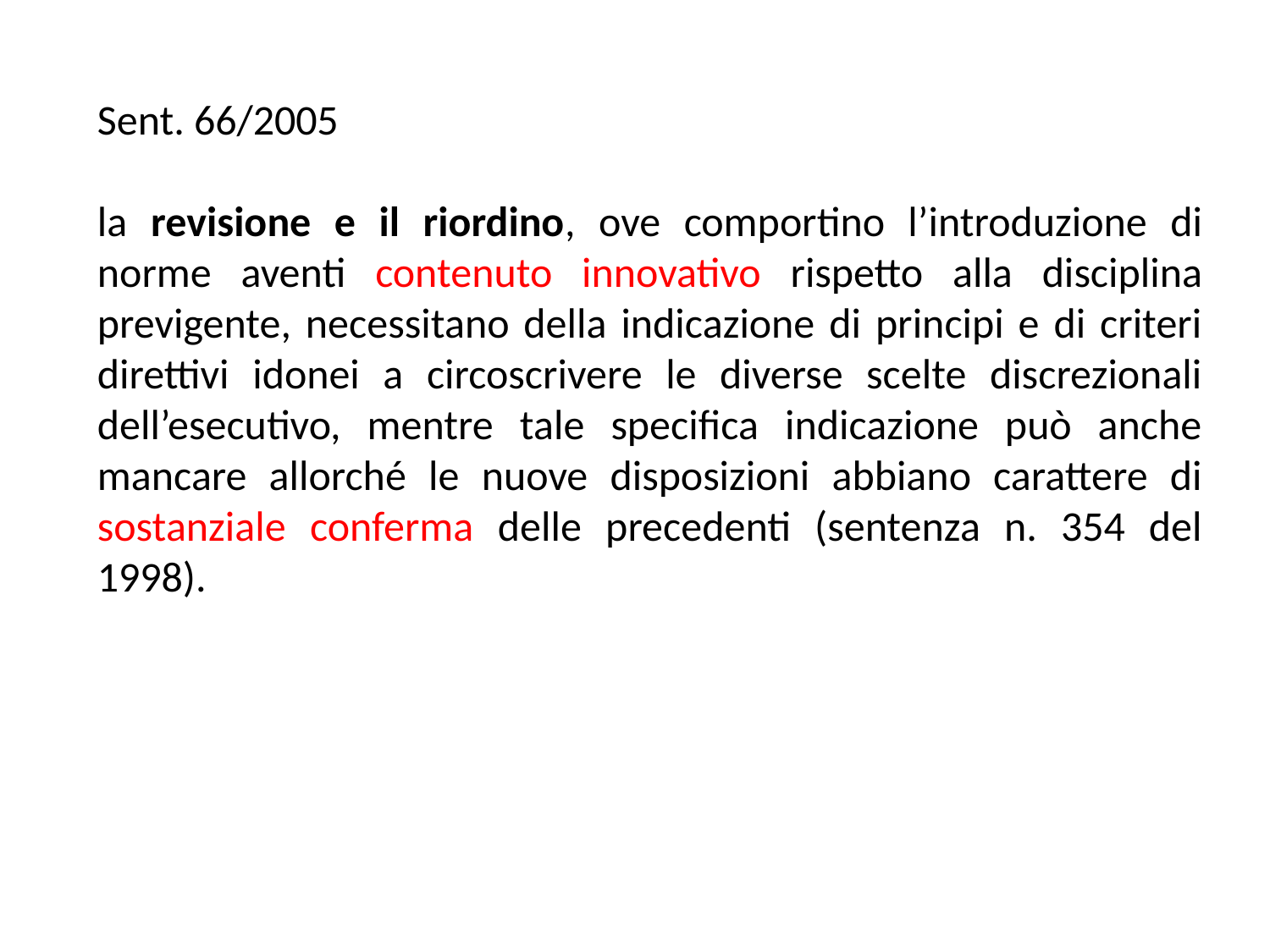

Sent. 66/2005

la revisione e il riordino, ove comportino l’introduzione di norme aventi contenuto innovativo rispetto alla disciplina previgente, necessitano della indicazione di principi e di criteri direttivi idonei a circoscrivere le diverse scelte discrezionali dell’esecutivo, mentre tale specifica indicazione può anche mancare allorché le nuove disposizioni abbiano carattere di sostanziale conferma delle precedenti (sentenza n. 354 del 1998).